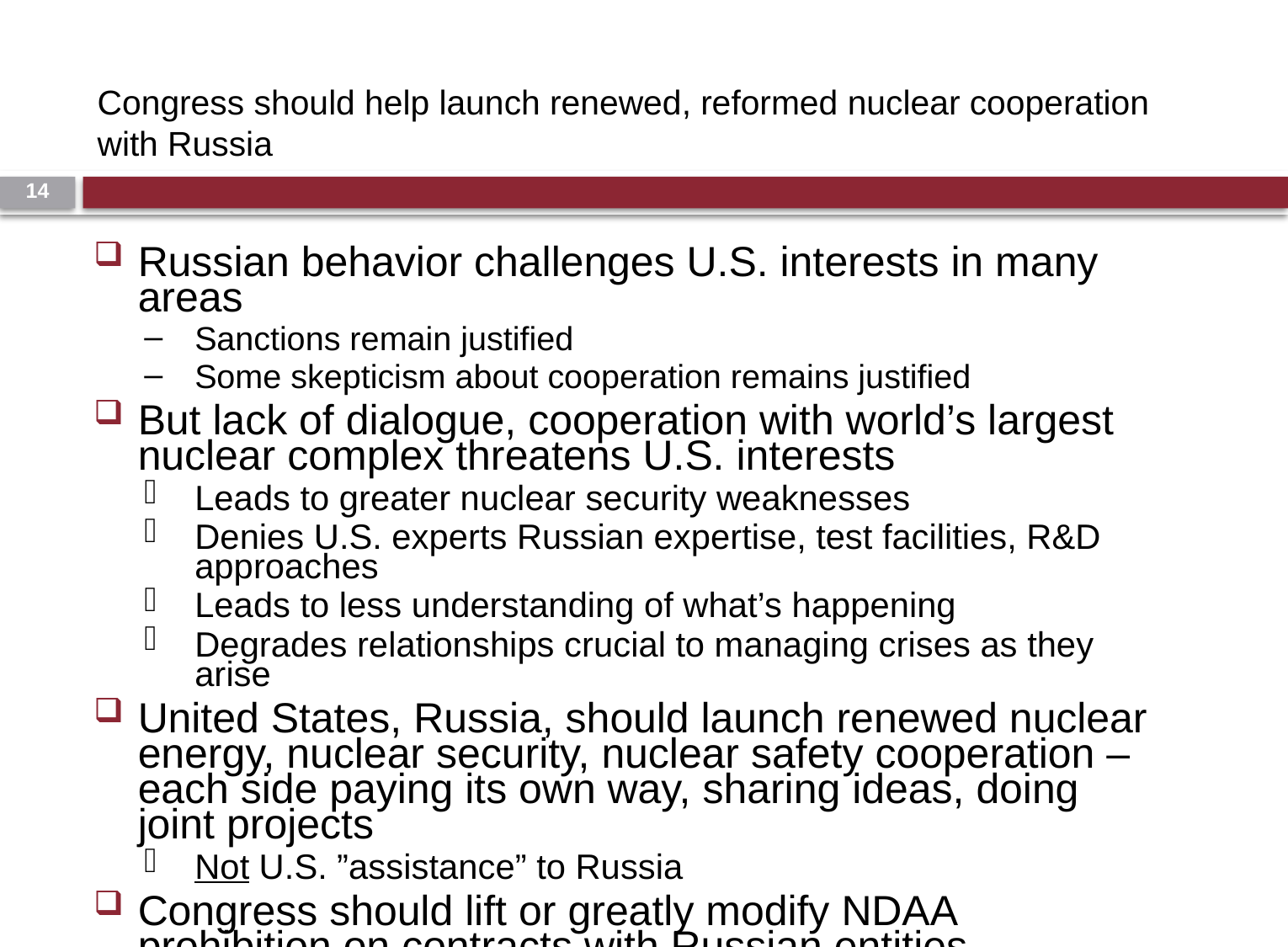

# Congress should help launch renewed, reformed nuclear cooperation with Russia
14
Russian behavior challenges U.S. interests in many areas
Sanctions remain justified
Some skepticism about cooperation remains justified
But lack of dialogue, cooperation with world’s largest nuclear complex threatens U.S. interests
Leads to greater nuclear security weaknesses
Denies U.S. experts Russian expertise, test facilities, R&D approaches
Leads to less understanding of what’s happening
Degrades relationships crucial to managing crises as they arise
United States, Russia, should launch renewed nuclear energy, nuclear security, nuclear safety cooperation – each side paying its own way, sharing ideas, doing joint projects
Not U.S. ”assistance” to Russia
Congress should lift or greatly modify NDAA prohibition on contracts with Russian entities – undermines U.S. interests
Should also encourage, not restrain, mil-mil contacts